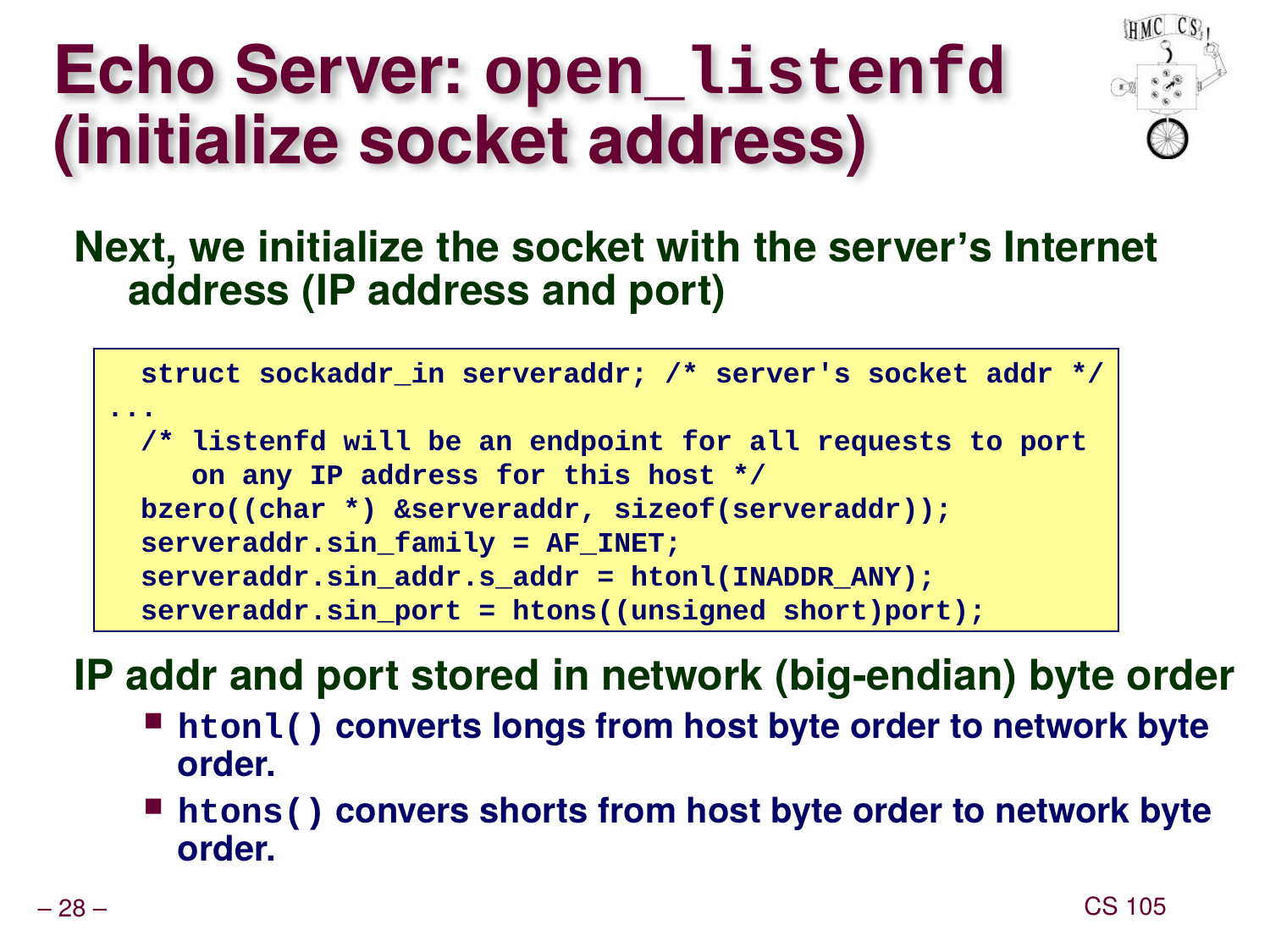

# Echo Server: open_listenfd (initialize socket address)
Next, we initialize the socket with the server’s Internet address (IP address and port)

IP addr and port stored in network (big-endian) byte order
htonl() converts longs from host byte order to network byte order.
htons() convers shorts from host byte order to network byte order.
  struct sockaddr_in serveraddr; /* server's socket addr */
...
  /* listenfd will be an endpoint for all requests to port
     on any IP address for this host */
  bzero((char *) &serveraddr, sizeof(serveraddr));
  serveraddr.sin_family = AF_INET;
  serveraddr.sin_addr.s_addr = htonl(INADDR_ANY);
  serveraddr.sin_port = htons((unsigned short)port);